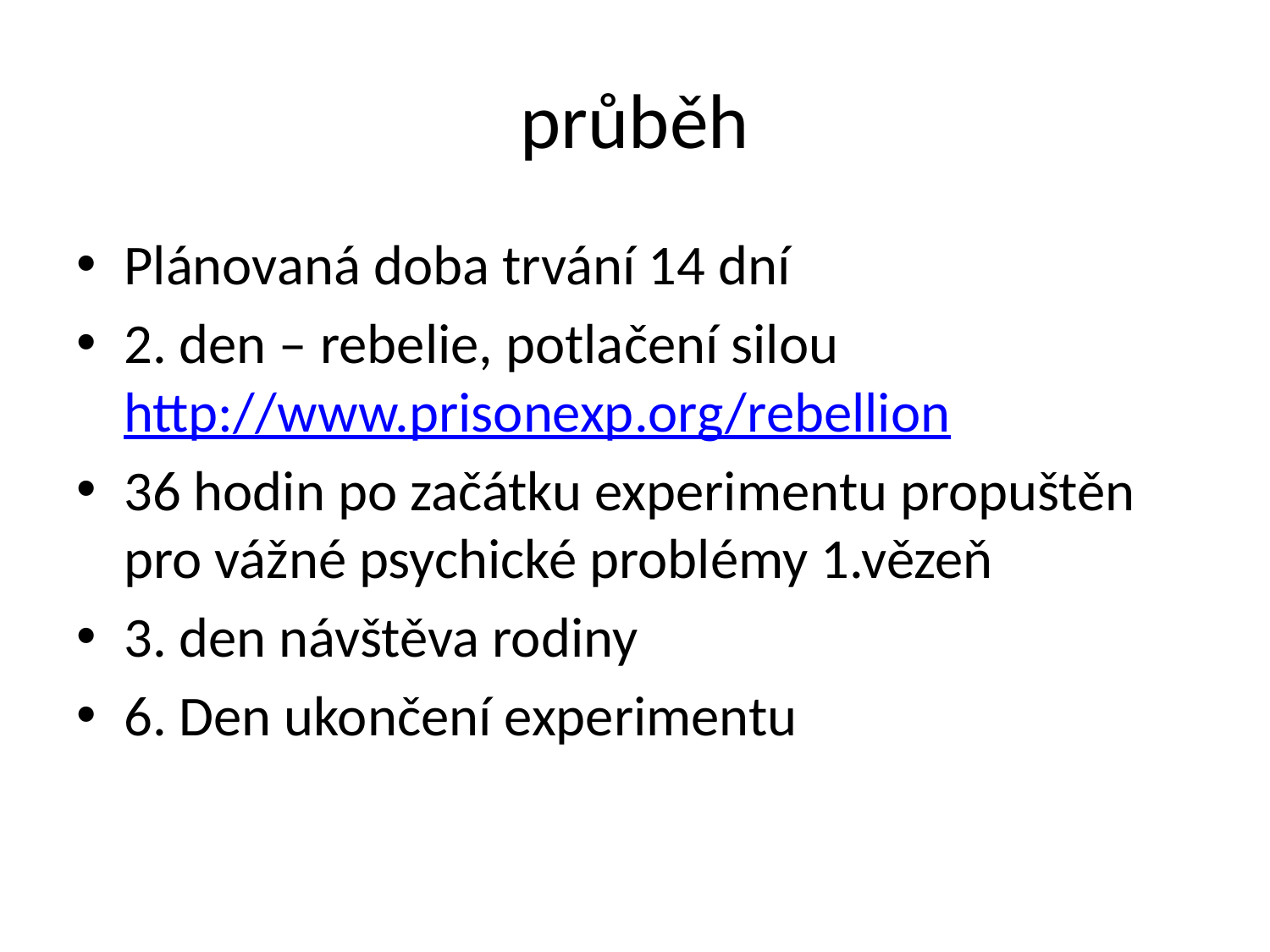

# průběh
Plánovaná doba trvání 14 dní
2. den – rebelie, potlačení silou http://www.prisonexp.org/rebellion
36 hodin po začátku experimentu propuštěn pro vážné psychické problémy 1.vězeň
3. den návštěva rodiny
6. Den ukončení experimentu